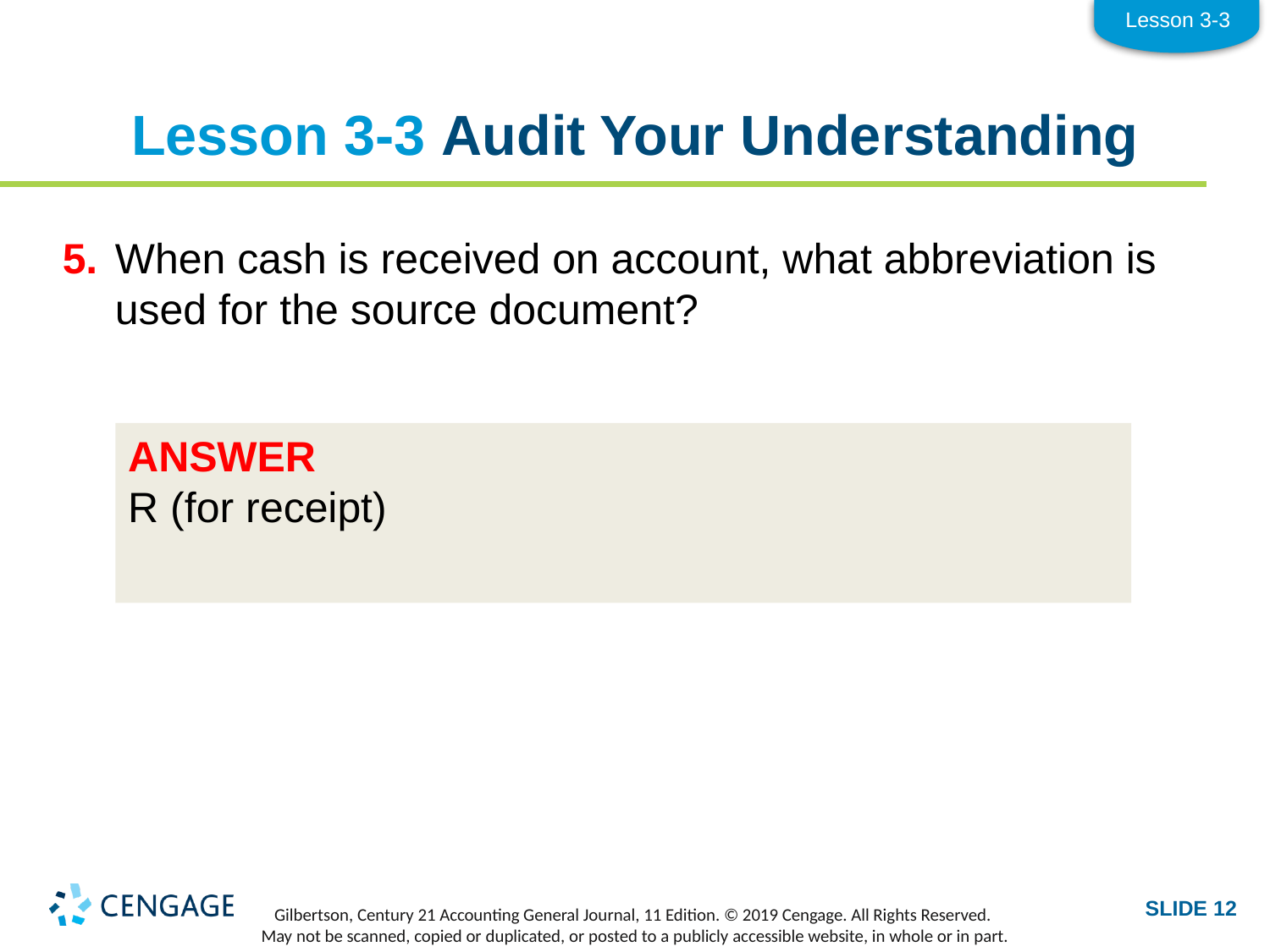

Lesson 3-3

# Lesson 3-3 Audit Your Understanding
5.	When cash is received on account, what abbreviation is used for the source document?

ANSWER
R (for receipt)
SLIDE 12